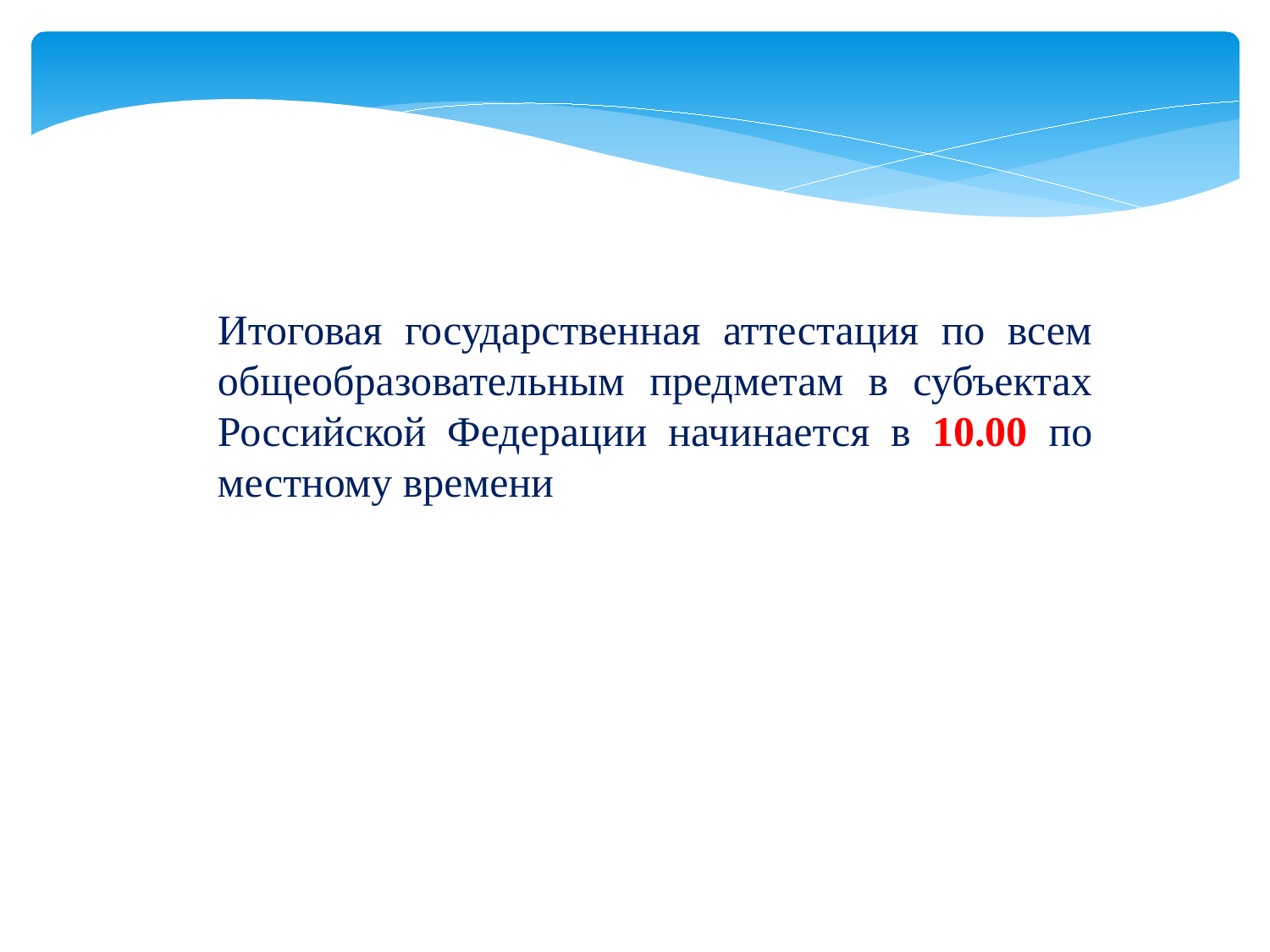

Итоговая государственная аттестация по всем общеобразовательным предметам в субъектах Российской Федерации начинается в 10.00 по местному времени